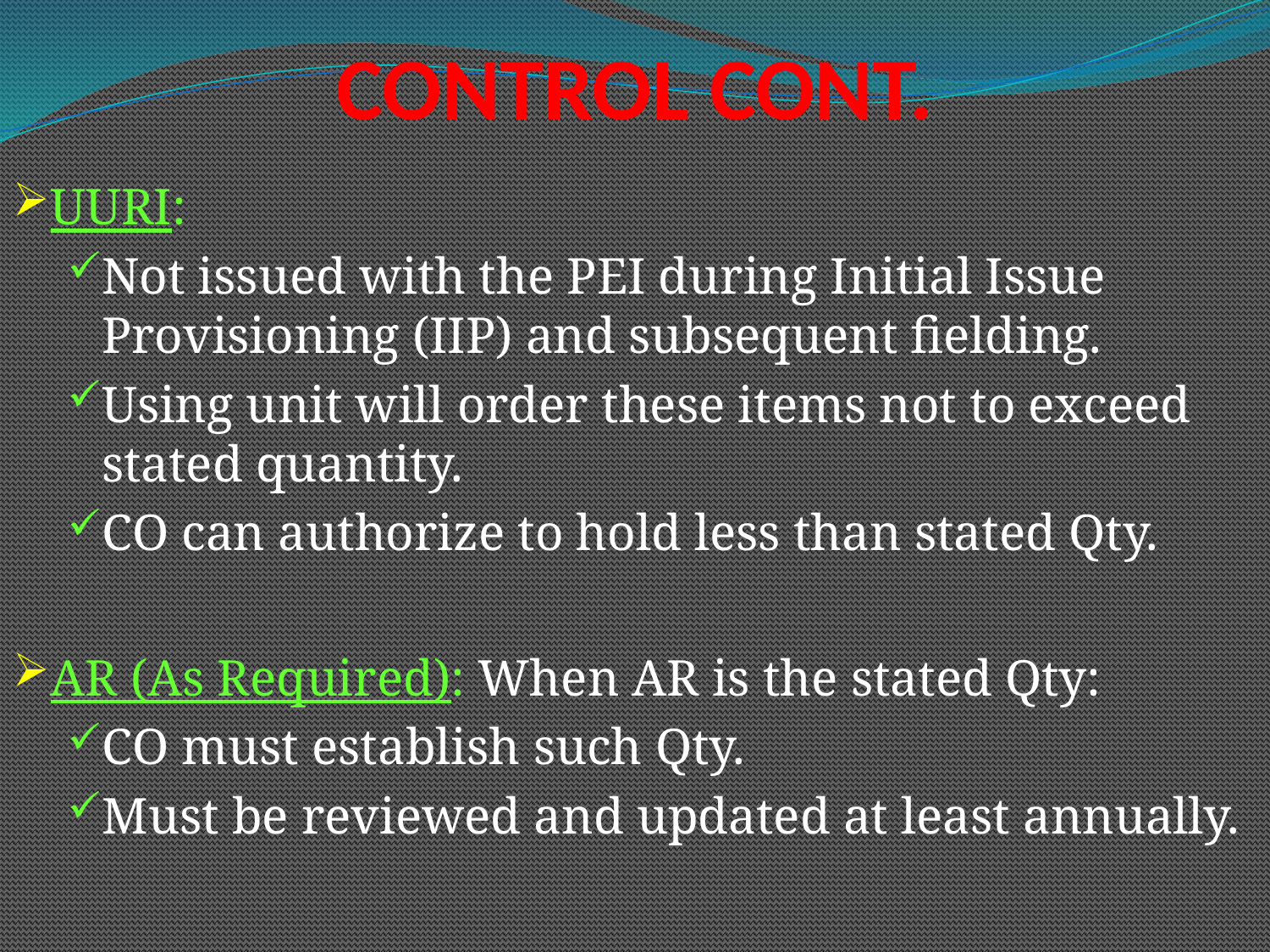

# CONTROL CONT.
UURI:
Not issued with the PEI during Initial Issue Provisioning (IIP) and subsequent fielding.
Using unit will order these items not to exceed stated quantity.
CO can authorize to hold less than stated Qty.

AR (As Required): When AR is the stated Qty:
CO must establish such Qty.
Must be reviewed and updated at least annually.